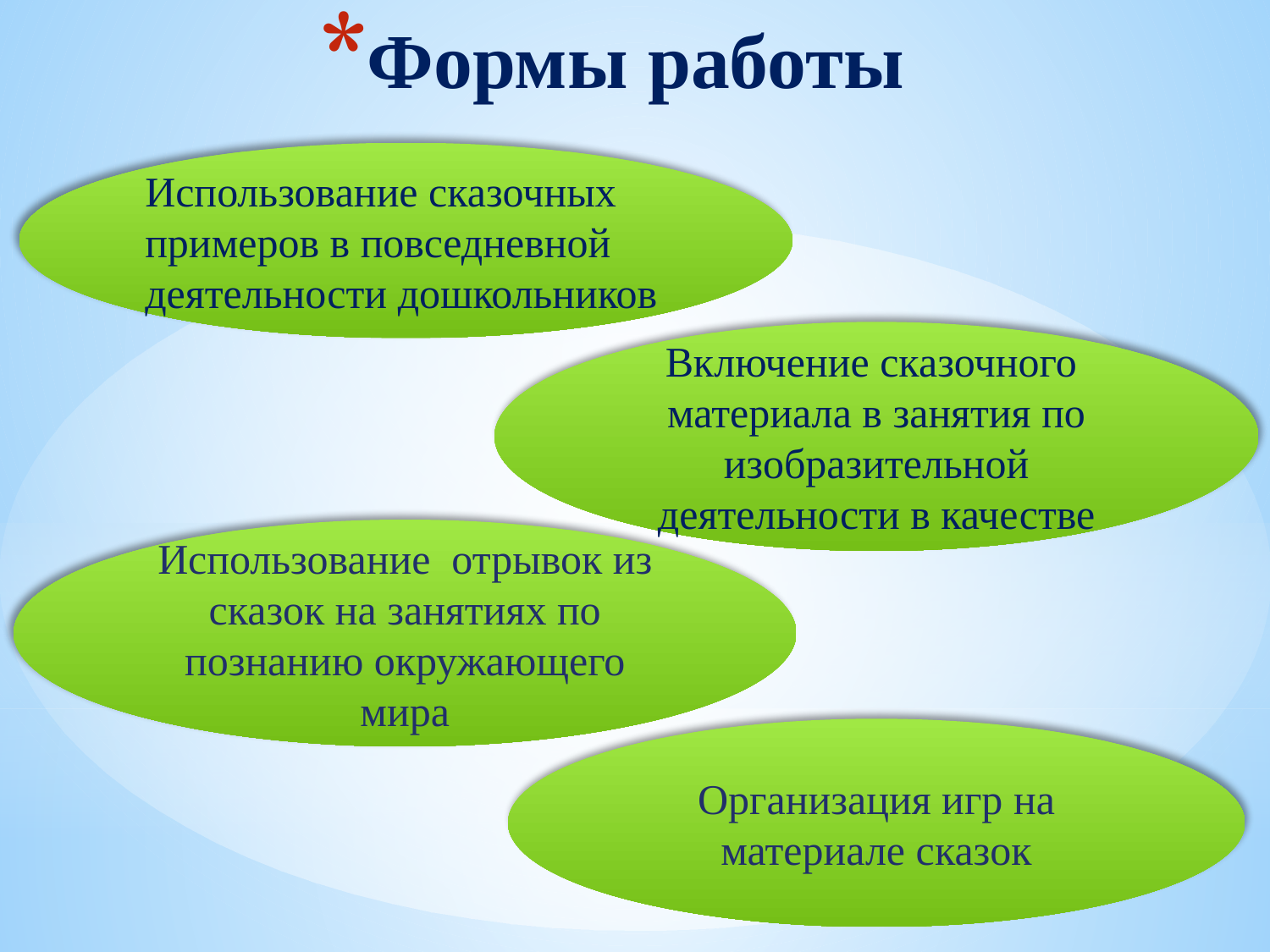

# Формы работы
Использование сказочных примеров в повседневной деятельности дошкольников
Включение сказочного
материала в занятия по изобразительной деятельности в качестве
Использование  отрывок из сказок на занятиях по познанию окружающего мира
Организация игр на материале сказок